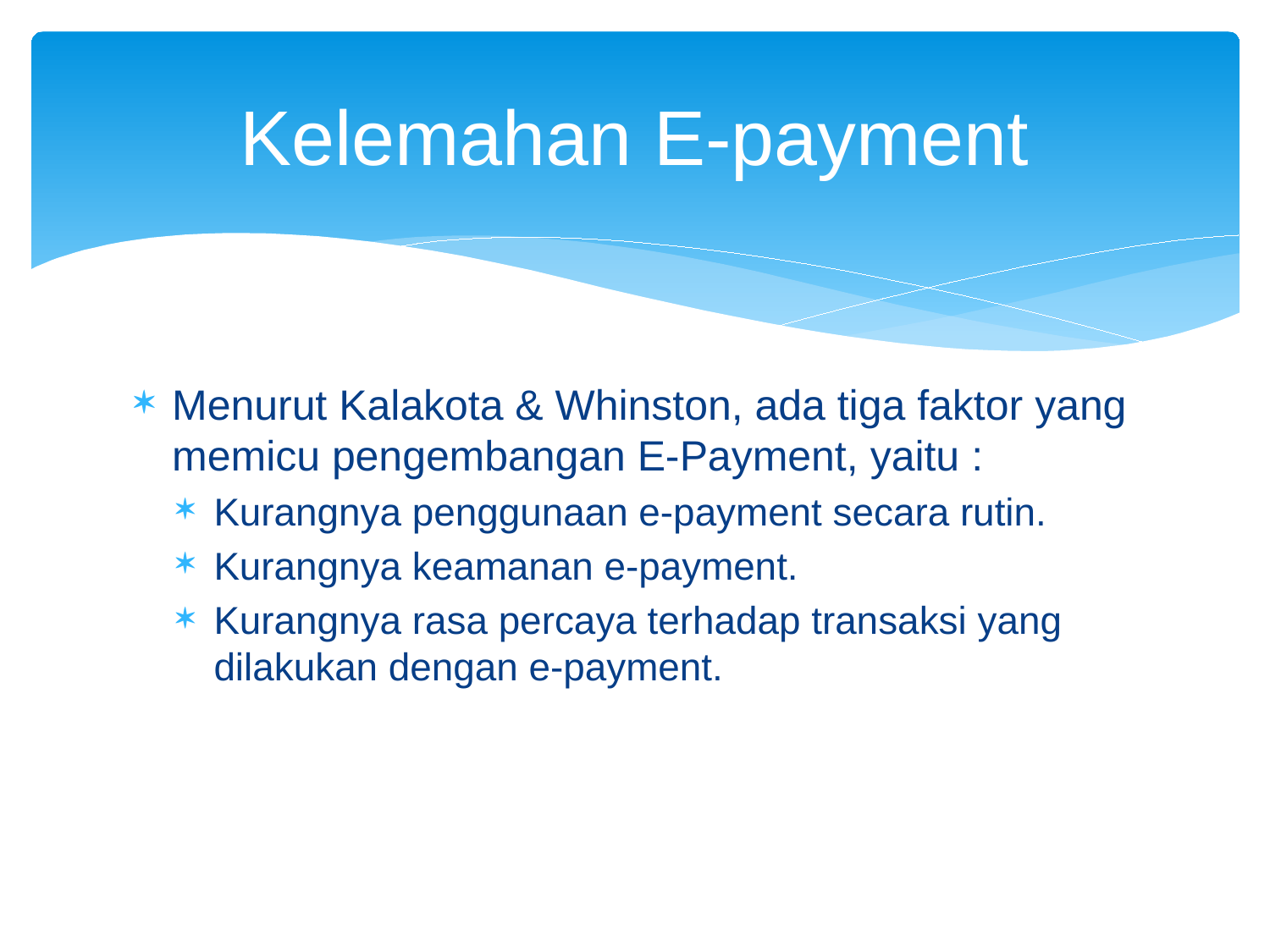

# Kelemahan E-payment
Menurut Kalakota & Whinston, ada tiga faktor yang memicu pengembangan E-Payment, yaitu :
Kurangnya penggunaan e-payment secara rutin.
Kurangnya keamanan e-payment.
Kurangnya rasa percaya terhadap transaksi yang dilakukan dengan e-payment.